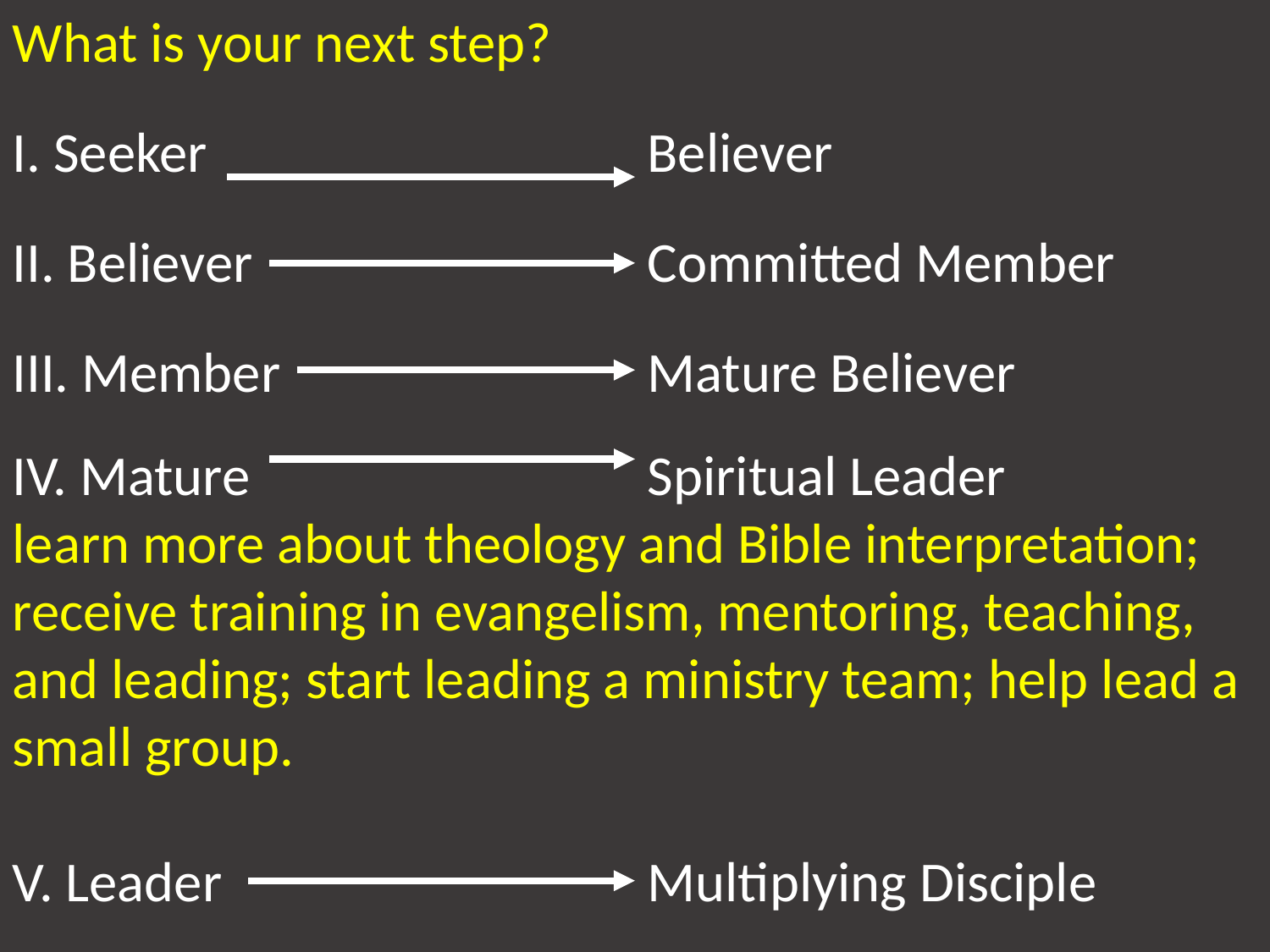

What is your next step?

I. Seeker 				Believer

II. Believer 				Committed Member

III. Member			Mature Believer
IV. Mature				Spiritual Leader
learn more about theology and Bible interpretation; receive training in evangelism, mentoring, teaching, and leading; start leading a ministry team; help lead a small group.

V. Leader				Multiplying Disciple